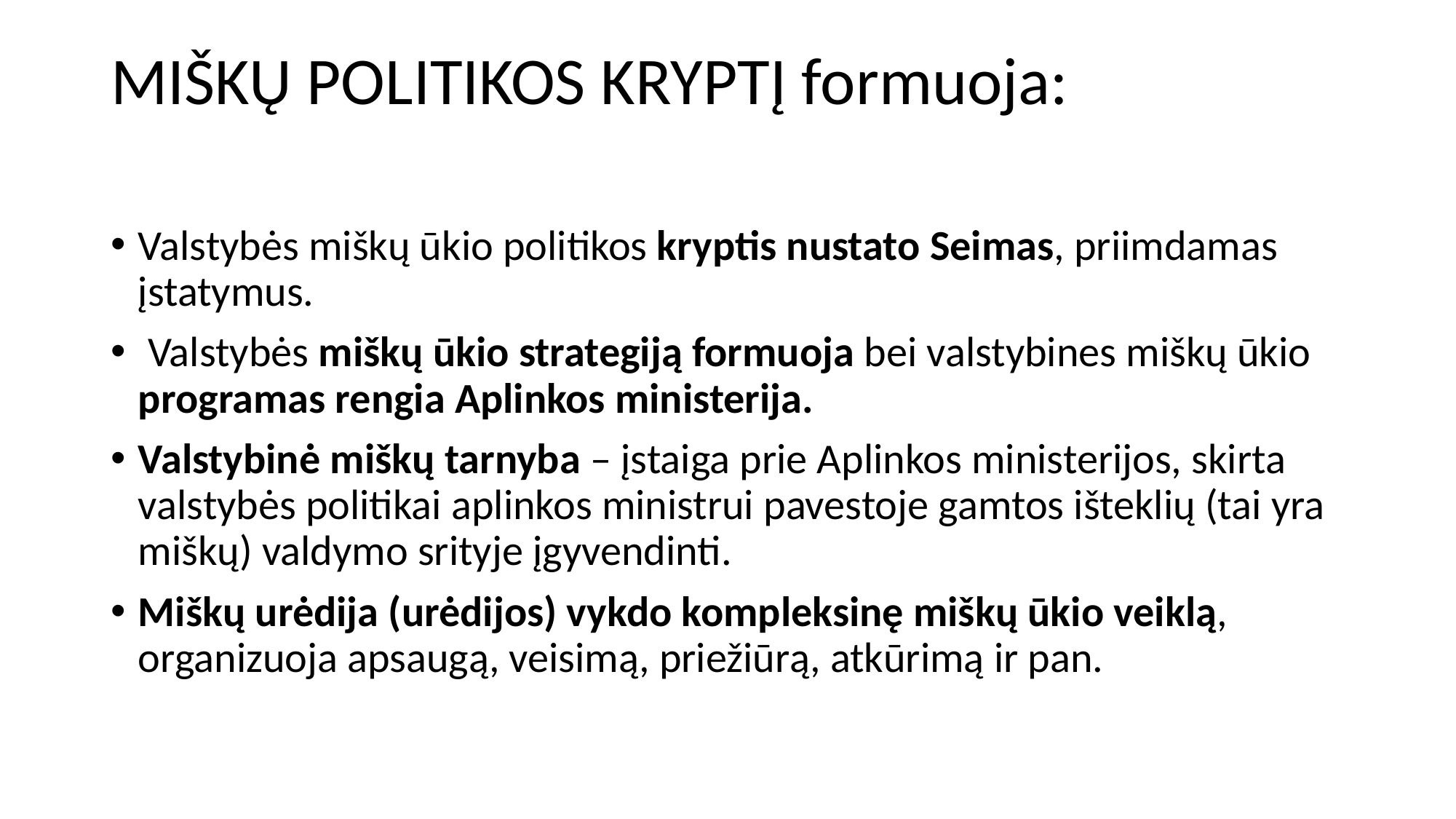

# MIŠKŲ POLITIKOS KRYPTĮ formuoja:
Valstybės miškų ūkio politikos kryptis nustato Seimas, priimdamas įstatymus.
 Valstybės miškų ūkio strategiją formuoja bei valstybines miškų ūkio programas rengia Aplinkos ministerija.
Valstybinė miškų tarnyba – įstaiga prie Aplinkos ministerijos, skirta valstybės politikai aplinkos ministrui pavestoje gamtos išteklių (tai yra miškų) valdymo srityje įgyvendinti.
Miškų urėdija (urėdijos) vykdo kompleksinę miškų ūkio veiklą, organizuoja apsaugą, veisimą, priežiūrą, atkūrimą ir pan.